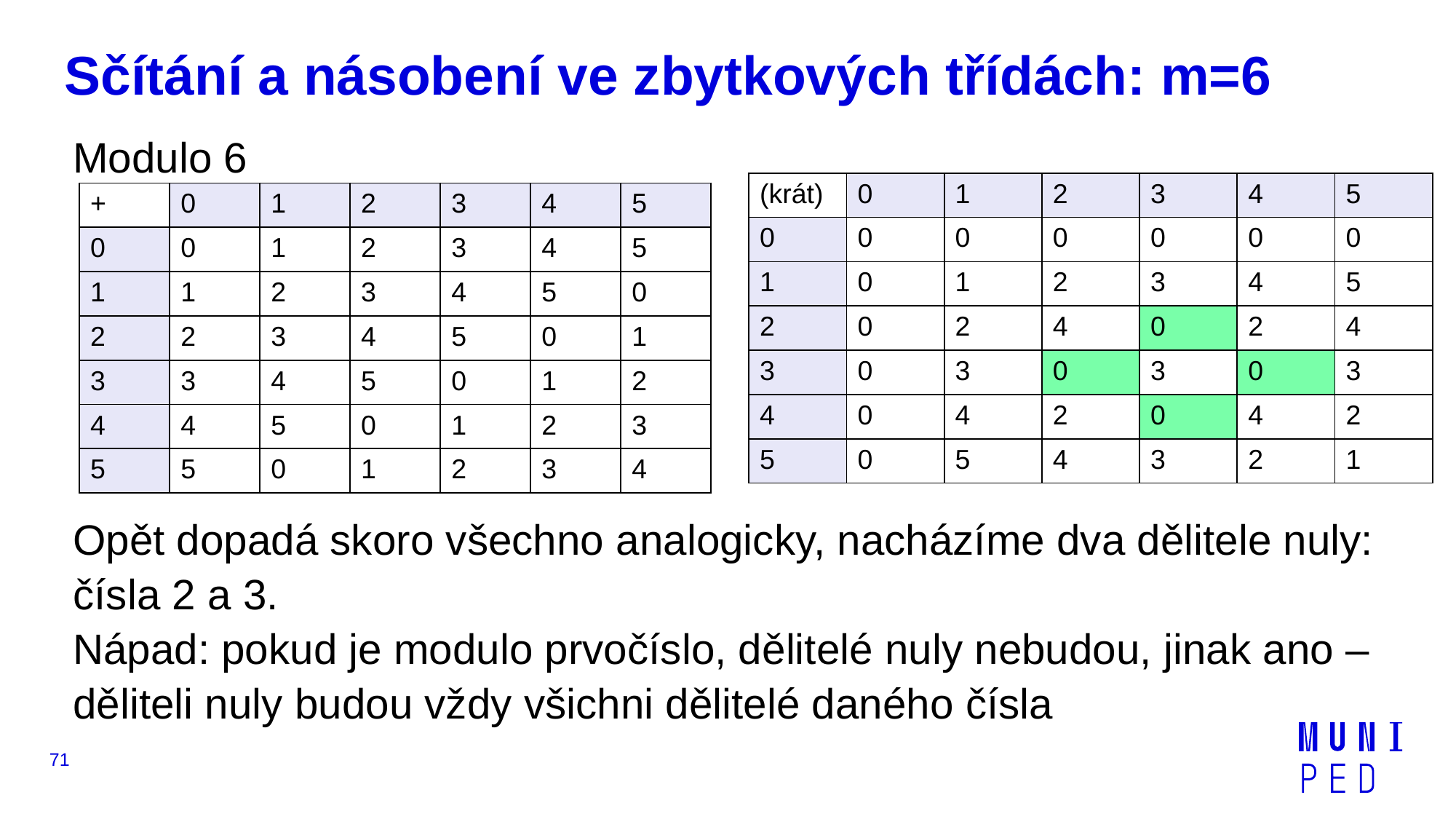

# Sčítání a násobení ve zbytkových třídách: m=6
Modulo 6

Opět dopadá skoro všechno analogicky, nacházíme dva dělitele nuly: čísla 2 a 3.
Nápad: pokud je modulo prvočíslo, dělitelé nuly nebudou, jinak ano – děliteli nuly budou vždy všichni dělitelé daného čísla
| (krát) | 0 | 1 | 2 | 3 | 4 | 5 |
| --- | --- | --- | --- | --- | --- | --- |
| 0 | 0 | 0 | 0 | 0 | 0 | 0 |
| 1 | 0 | 1 | 2 | 3 | 4 | 5 |
| 2 | 0 | 2 | 4 | 0 | 2 | 4 |
| 3 | 0 | 3 | 0 | 3 | 0 | 3 |
| 4 | 0 | 4 | 2 | 0 | 4 | 2 |
| 5 | 0 | 5 | 4 | 3 | 2 | 1 |
| + | 0 | 1 | 2 | 3 | 4 | 5 |
| --- | --- | --- | --- | --- | --- | --- |
| 0 | 0 | 1 | 2 | 3 | 4 | 5 |
| 1 | 1 | 2 | 3 | 4 | 5 | 0 |
| 2 | 2 | 3 | 4 | 5 | 0 | 1 |
| 3 | 3 | 4 | 5 | 0 | 1 | 2 |
| 4 | 4 | 5 | 0 | 1 | 2 | 3 |
| 5 | 5 | 0 | 1 | 2 | 3 | 4 |
71